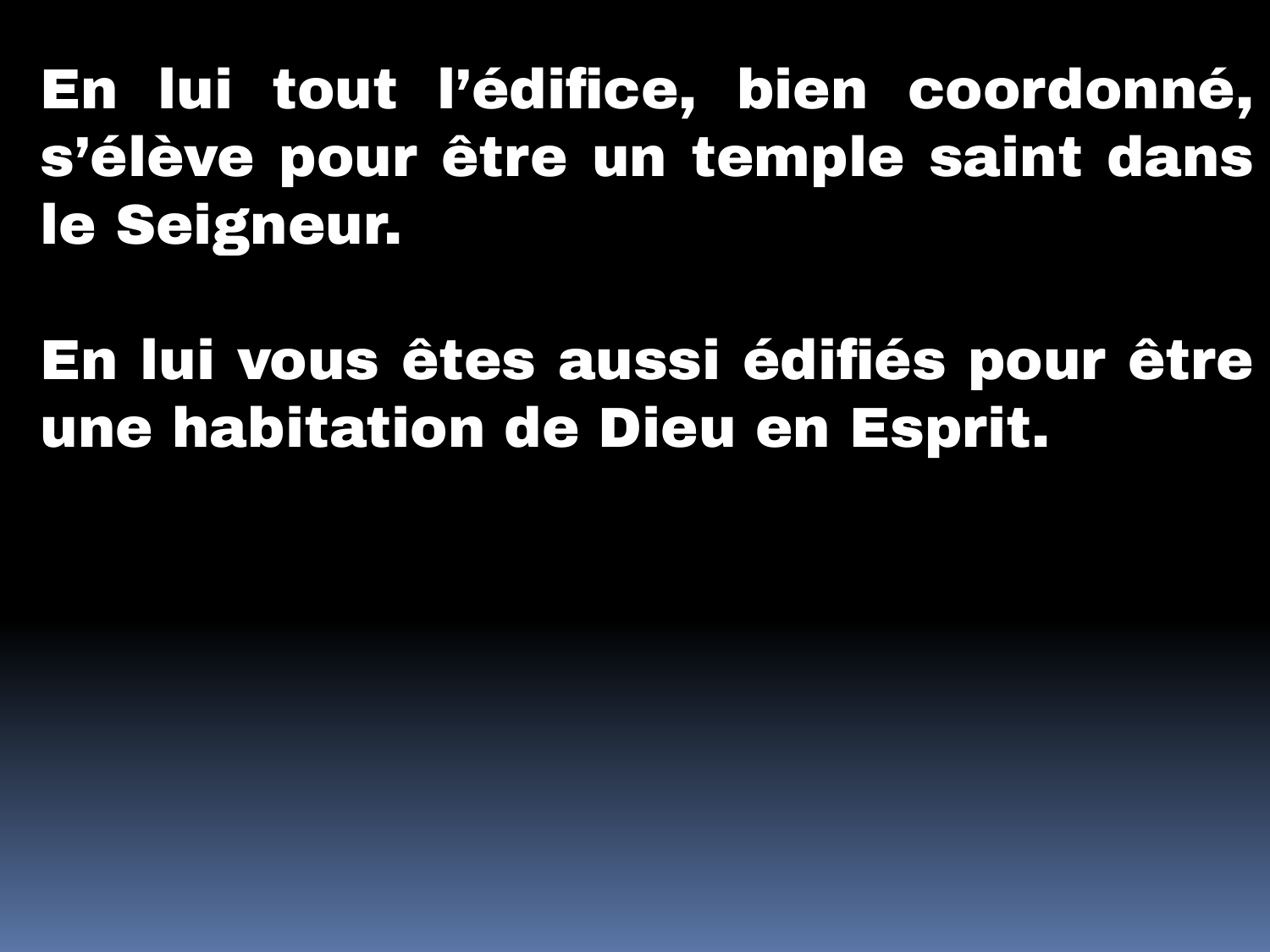

En lui tout l’édifice, bien coordonné, s’élève pour être un temple saint dans le Seigneur.

En lui vous êtes aussi édifiés pour être une habitation de Dieu en Esprit.